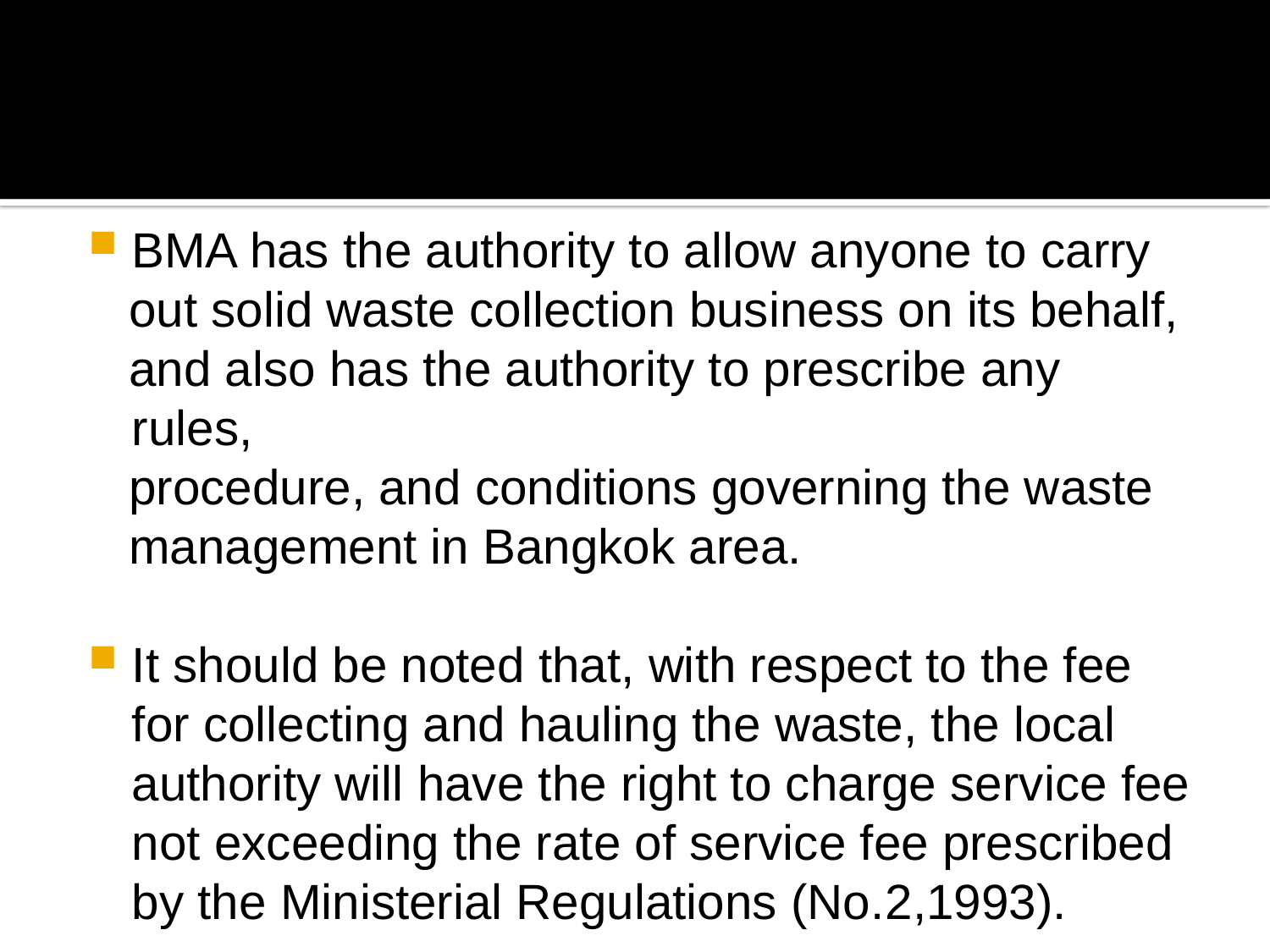

#
BMA has the authority to allow anyone to carry
   out solid waste collection business on its behalf,
   and also has the authority to prescribe any rules,
   procedure, and conditions governing the waste
   management in Bangkok area.

It should be noted that, with respect to the fee for collecting and hauling the waste, the local authority will have the right to charge service fee not exceeding the rate of service fee prescribed by the Ministerial Regulations (No.2,1993).